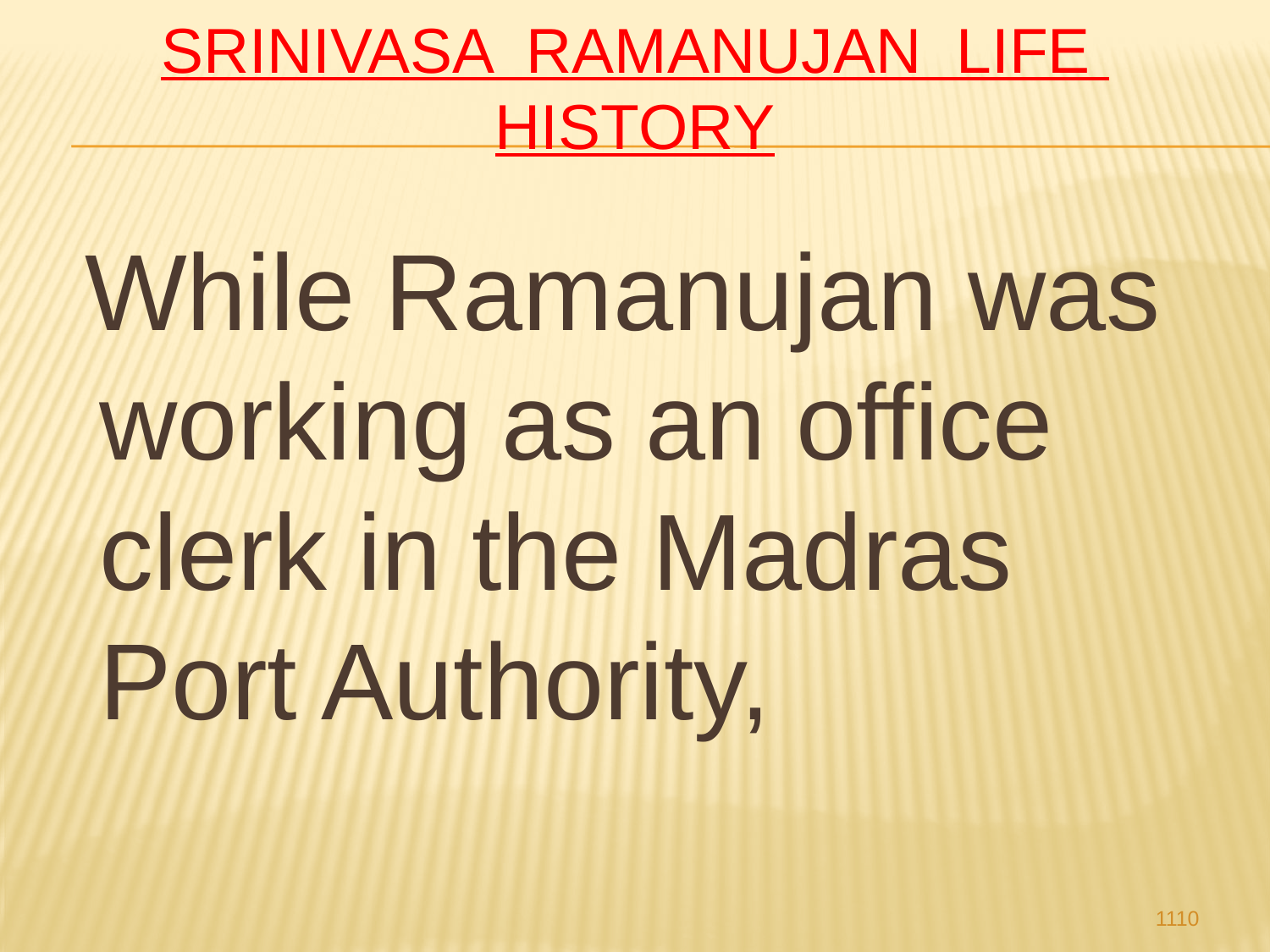

# Srinivasa  Ramanujan  life  history
 While Ramanujan was working as an office clerk in the Madras Port Authority,

1110